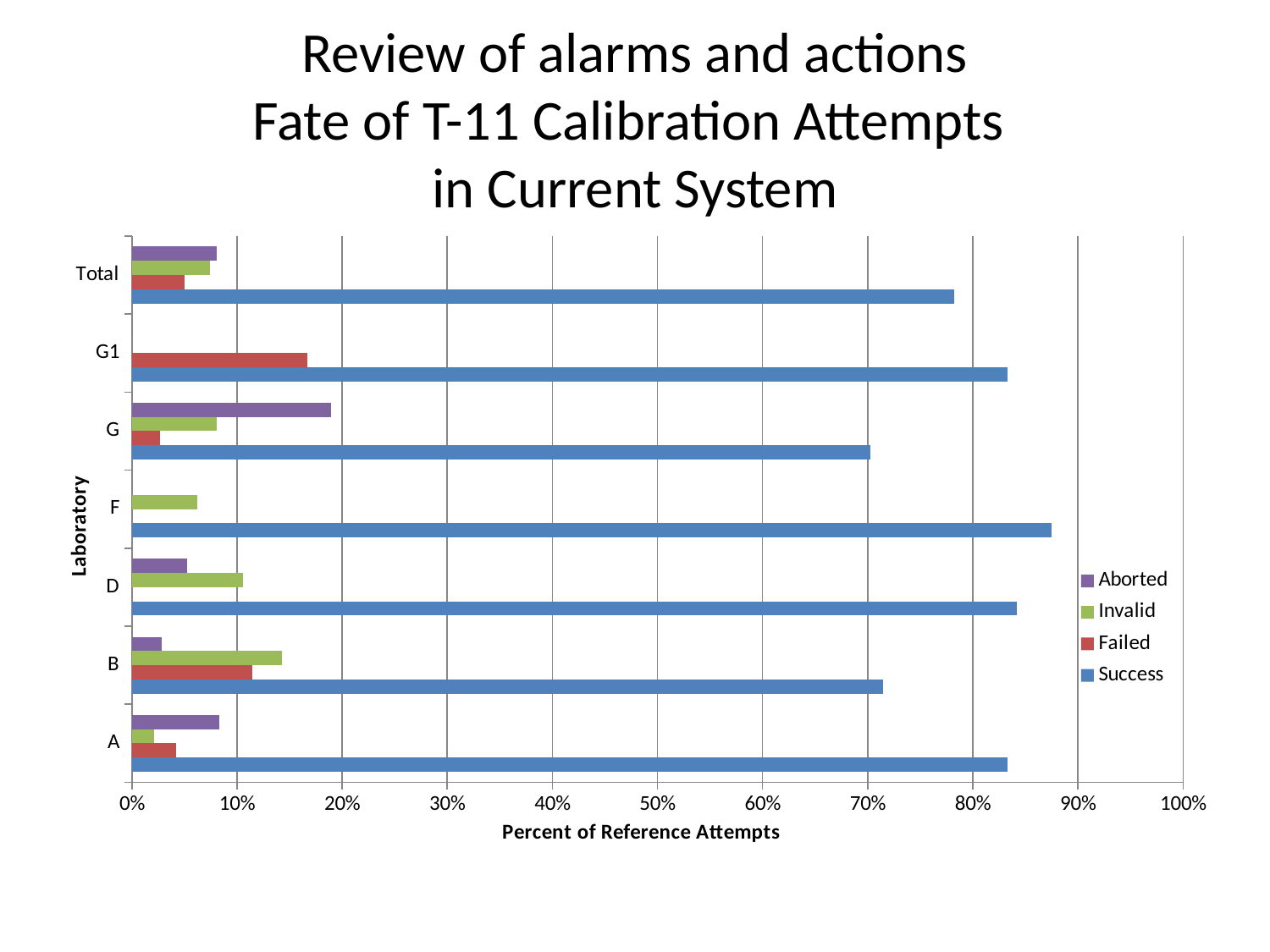

# Review of alarms and actions Fate of T-11 Calibration Attempts in Current System

### Chart

| Category | Success | Failed | Invalid | Aborted |
|---|---|---|---|---|
| A | 0.8333333333333334 | 0.041666666666666664 | 0.020833333333333332 | 0.08333333333333333 |
| B | 0.7142857142857143 | 0.11428571428571428 | 0.14285714285714285 | 0.02857142857142857 |
| D | 0.8421052631578947 | 0.0 | 0.10526315789473684 | 0.05263157894736842 |
| F | 0.875 | 0.0 | 0.0625 | 0.0 |
| G | 0.7027027027027027 | 0.02702702702702703 | 0.08108108108108109 | 0.1891891891891892 |
| G1 | 0.8333333333333334 | 0.16666666666666666 | 0.0 | 0.0 |
| Total | 0.782608695652174 | 0.049689440993788817 | 0.07453416149068323 | 0.08074534161490683 |